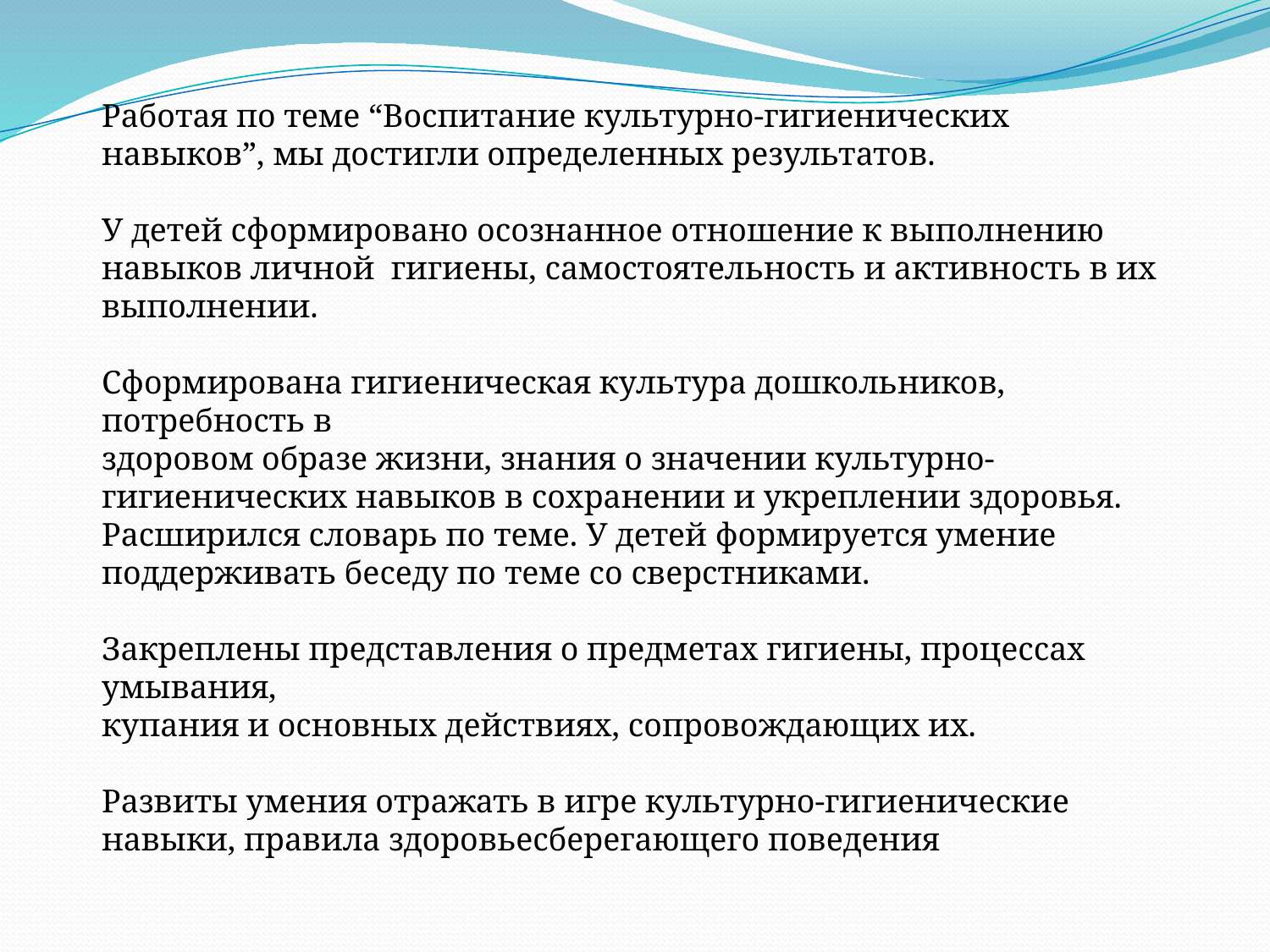

Работая по теме “Воспитание культурно-гигиенических
навыков”, мы достигли определенных результатов.

У детей сформировано осознанное отношение к выполнению навыков личной  гигиены, самостоятельность и активность в их выполнении.

Сформирована гигиеническая культура дошкольников, потребность в
здоровом образе жизни, знания о значении культурно-гигиенических навыков в сохранении и укреплении здоровья.
Расширился словарь по теме. У детей формируется умение поддерживать беседу по теме со сверстниками.

Закреплены представления о предметах гигиены, процессах умывания,
купания и основных действиях, сопровождающих их.

Развиты умения отражать в игре культурно-гигиенические навыки, правила здоровьесберегающего поведения